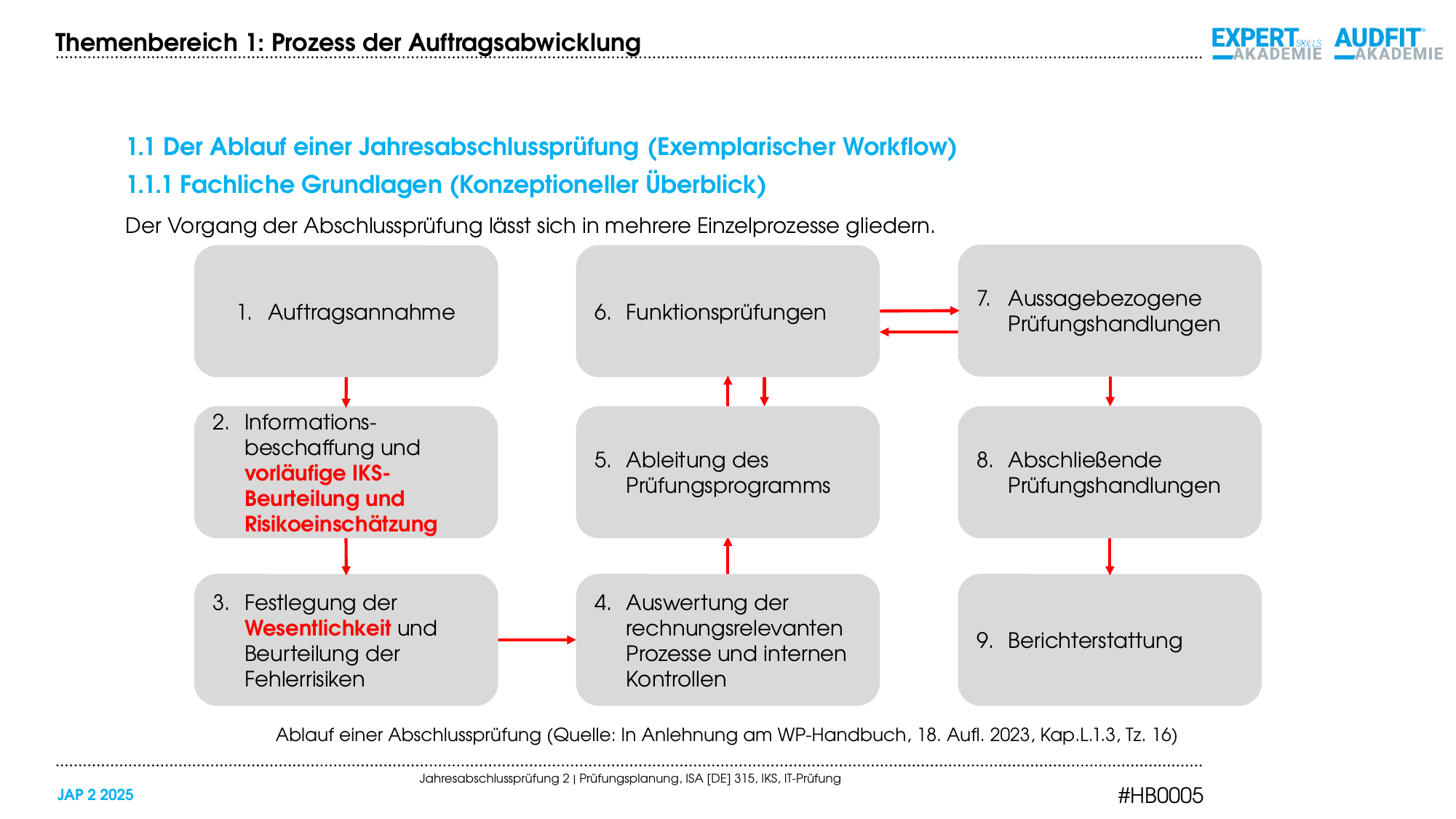

Themenbereich 1: Prozess der Auftragsabwicklung
1.1 Der Ablauf einer Jahresabschlussprüfung (Exemplarischer Workflow)
1.1.1 Fachliche Grundlagen (Konzeptioneller Überblick)
Der Vorgang der Abschlussprüfung lässt sich in mehrere Einzelprozesse gliedern.
Aussagebezogene Prüfungshandlungen
Auftragsannahme
Funktionsprüfungen
Informations-beschaffung und vorläufige IKS-Beurteilung und Risikoeinschätzung
Ableitung des Prüfungsprogramms
Abschließende Prüfungshandlungen
Festlegung der Wesentlichkeit und Beurteilung der Fehlerrisiken
Auswertung der rechnungsrelevanten Prozesse und internen Kontrollen
Berichterstattung
Ablauf einer Abschlussprüfung (Quelle: In Anlehnung am WP-Handbuch, 18. Aufl. 2023, Kap.L.1.3, Tz. 16)